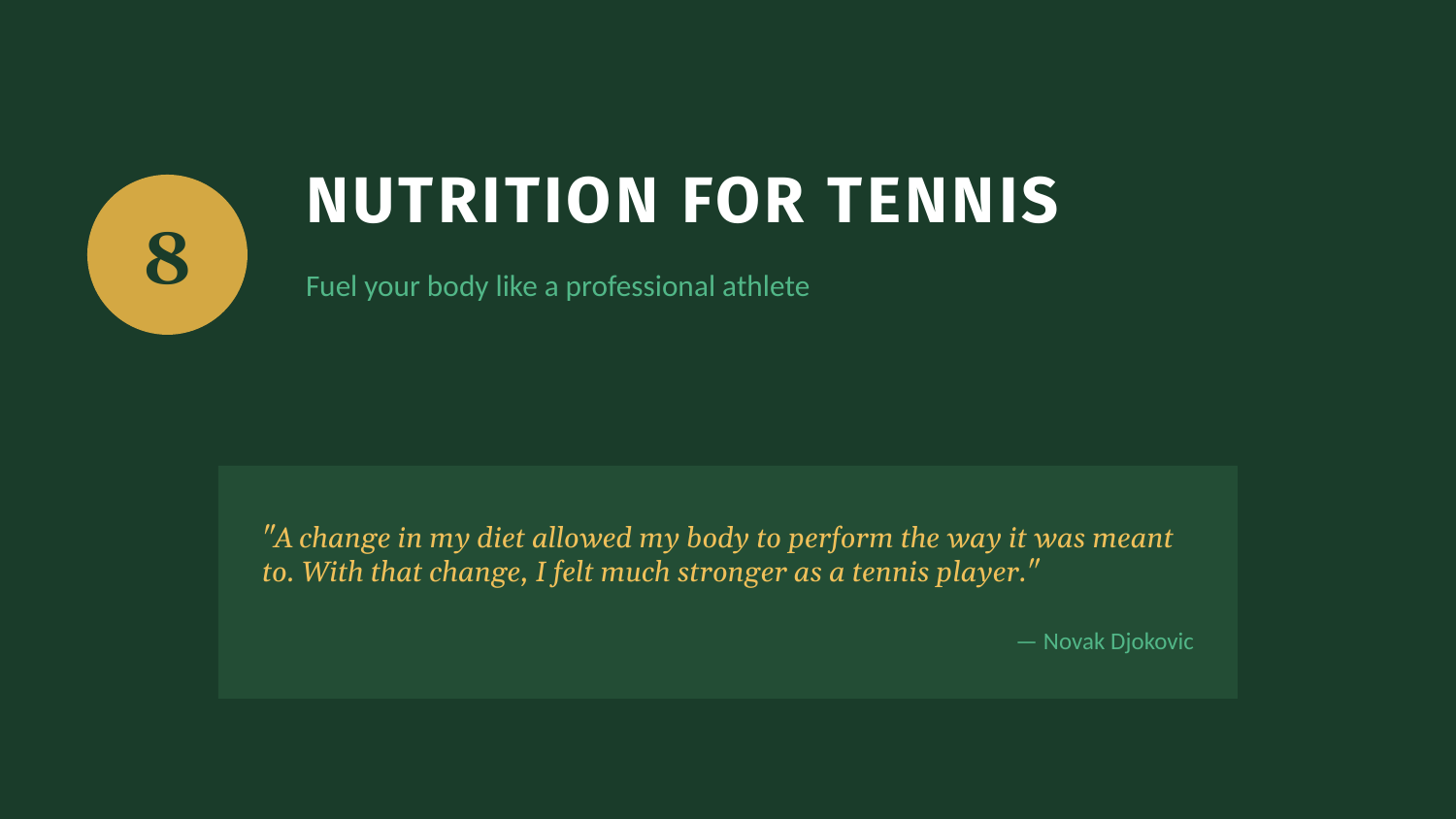

NUTRITION FOR TENNIS

8
Fuel your body like a professional athlete

"A change in my diet allowed my body to perform the way it was meant to. With that change, I felt much stronger as a tennis player."
— Novak Djokovic